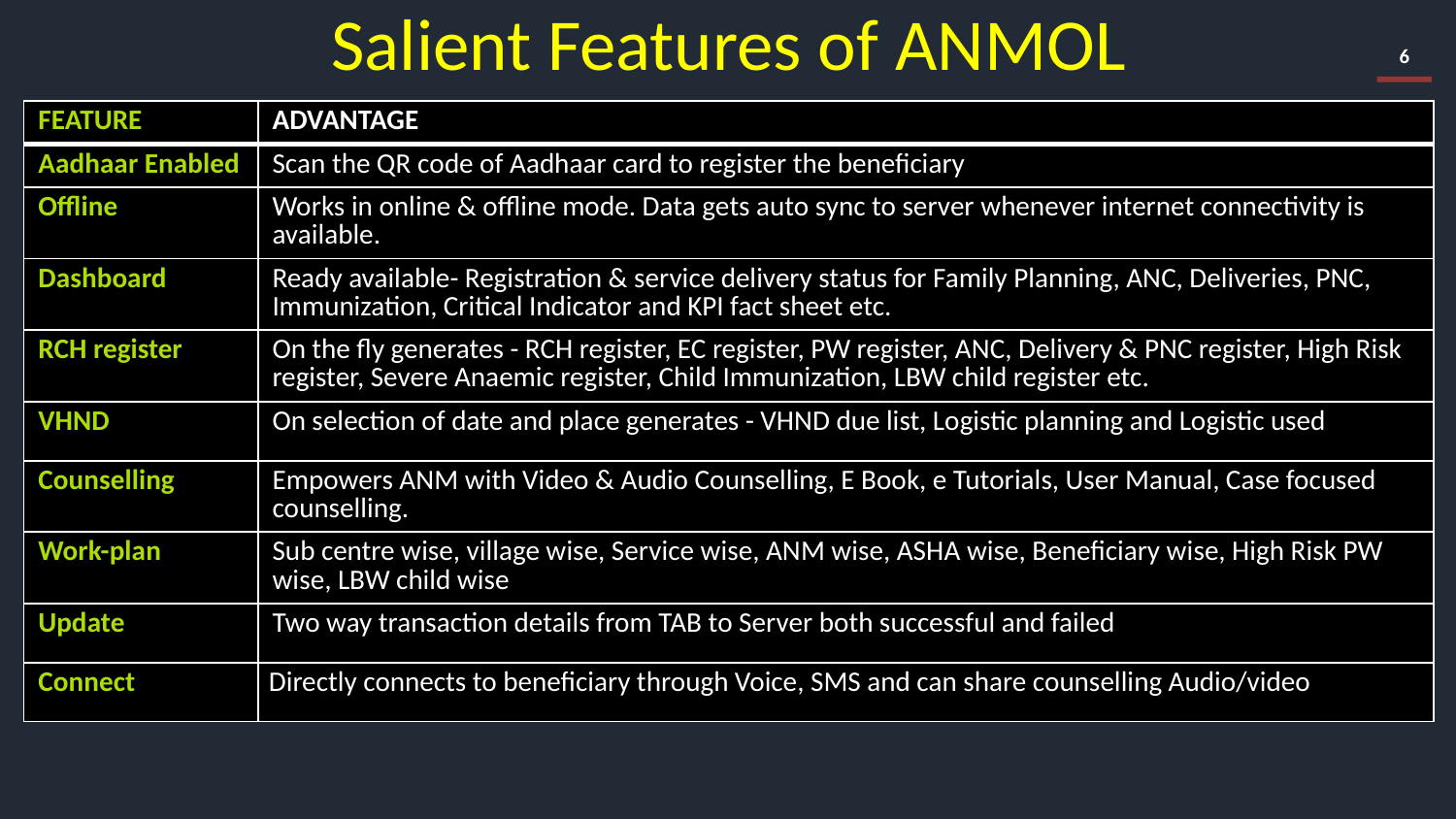

# Salient Features of ANMOL
| FEATURE | ADVANTAGE |
| --- | --- |
| Aadhaar Enabled | Scan the QR code of Aadhaar card to register the beneficiary |
| Offline | Works in online & offline mode. Data gets auto sync to server whenever internet connectivity is available. |
| Dashboard | Ready available- Registration & service delivery status for Family Planning, ANC, Deliveries, PNC, Immunization, Critical Indicator and KPI fact sheet etc. |
| RCH register | On the fly generates - RCH register, EC register, PW register, ANC, Delivery & PNC register, High Risk register, Severe Anaemic register, Child Immunization, LBW child register etc. |
| VHND | On selection of date and place generates - VHND due list, Logistic planning and Logistic used |
| Counselling | Empowers ANM with Video & Audio Counselling, E Book, e Tutorials, User Manual, Case focused counselling. |
| Work-plan | Sub centre wise, village wise, Service wise, ANM wise, ASHA wise, Beneficiary wise, High Risk PW wise, LBW child wise |
| Update | Two way transaction details from TAB to Server both successful and failed |
| Connect | Directly connects to beneficiary through Voice, SMS and can share counselling Audio/video |